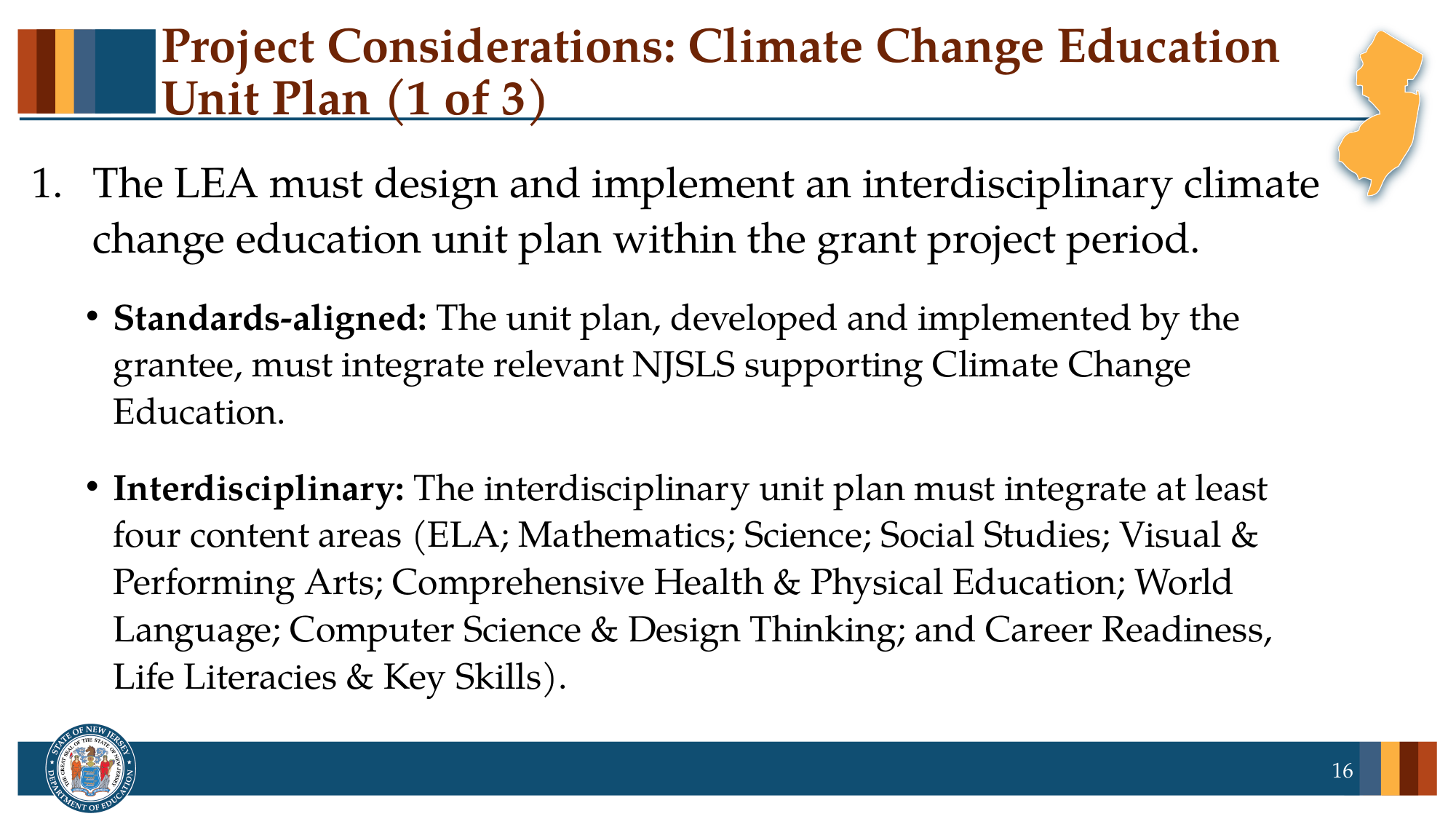

# Project Considerations: Climate Change Education Unit Plan (1 of 3)
The LEA must design and implement an interdisciplinary climate change education unit plan within the grant project period.
Standards-aligned: The unit plan, developed and implemented by the grantee, must integrate relevant NJSLS supporting Climate Change Education.
Interdisciplinary: The interdisciplinary unit plan must integrate at least four content areas (ELA; Mathematics; Science; Social Studies; Visual & Performing Arts; Comprehensive Health & Physical Education; World Language; Computer Science & Design Thinking; and Career Readiness, Life Literacies & Key Skills).
16